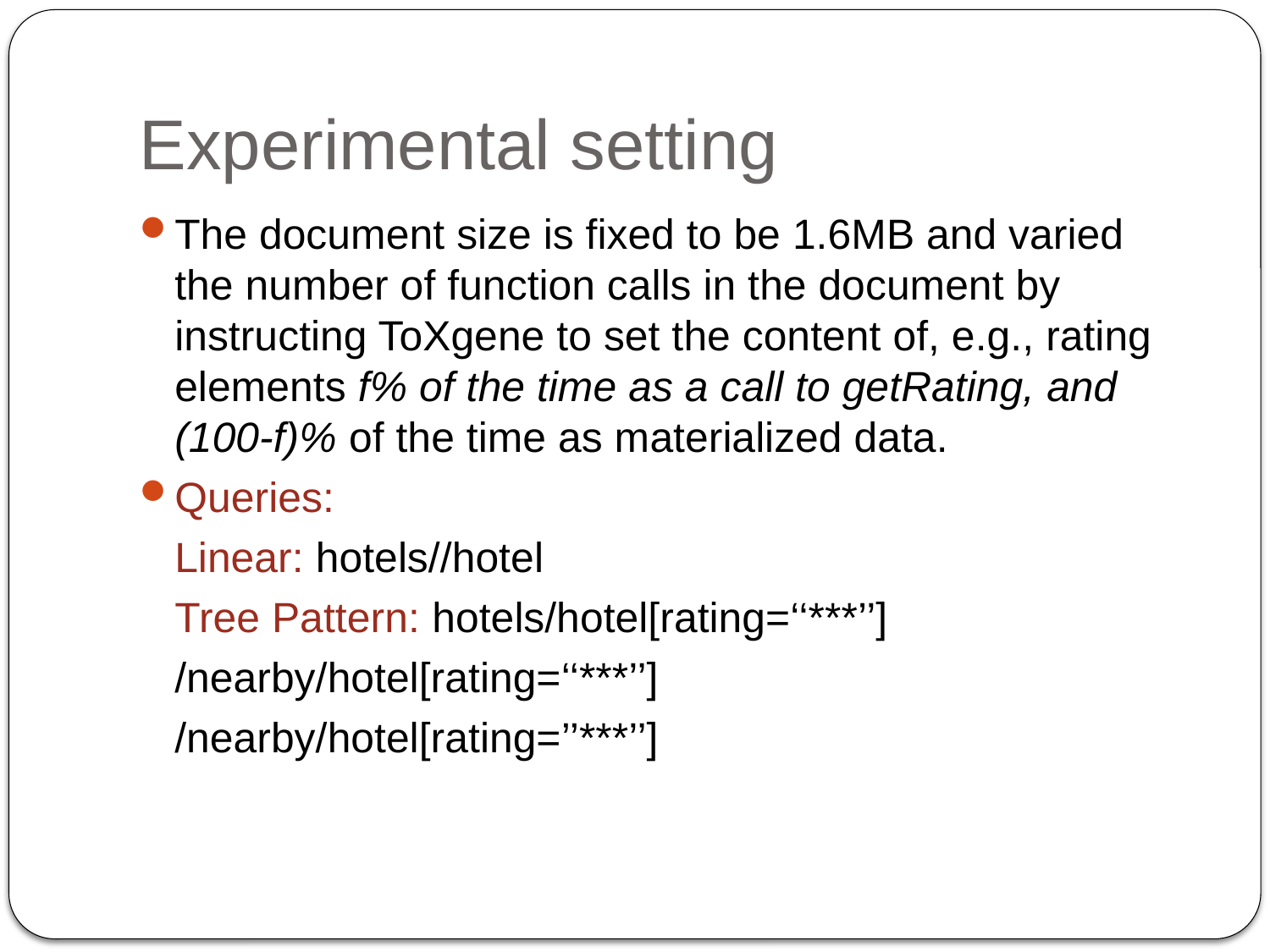

# Experimental setting
The document size is fixed to be 1.6MB and varied the number of function calls in the document by instructing ToXgene to set the content of, e.g., rating elements f% of the time as a call to getRating, and (100-f)% of the time as materialized data.
Queries:
	Linear: hotels//hotel
	Tree Pattern: hotels/hotel[rating=‘‘***’’]
			/nearby/hotel[rating=‘‘***’’]
				/nearby/hotel[rating=’’***’’]